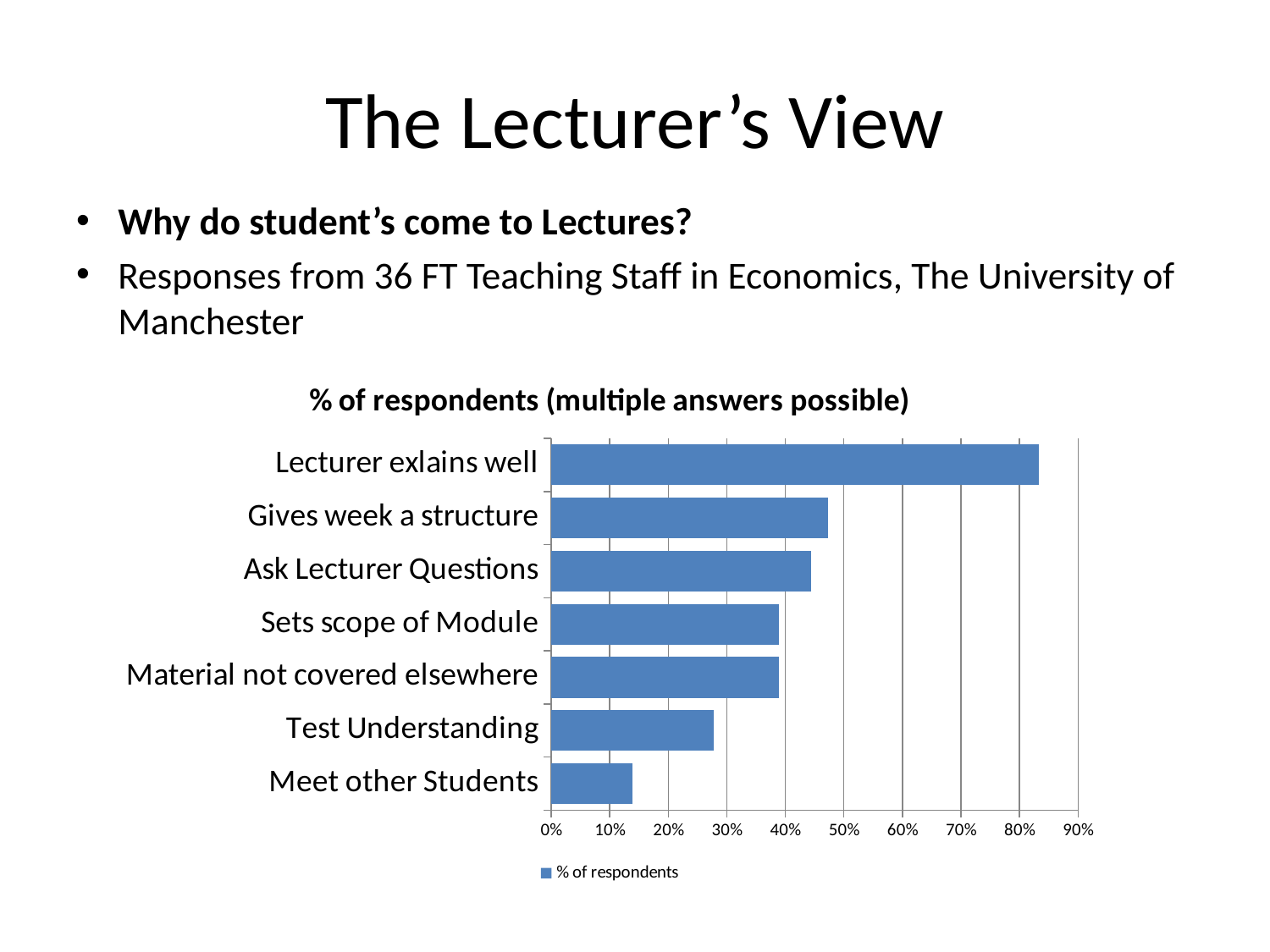

# The Lecturer’s View
Why do student’s come to Lectures?
Responses from 36 FT Teaching Staff in Economics, The University of Manchester

### Chart: % of respondents (multiple answers possible)

| Category |  |
|---|---|
| Meet other Students | 0.1388888888888889 |
| Test Understanding | 0.2777777777777778 |
| Material not covered elsewhere | 0.3888888888888889 |
| Sets scope of Module | 0.3888888888888889 |
| Ask Lecturer Questions | 0.4444444444444444 |
| Gives week a structure | 0.4722222222222222 |
| Lecturer exlains well | 0.8333333333333334 |